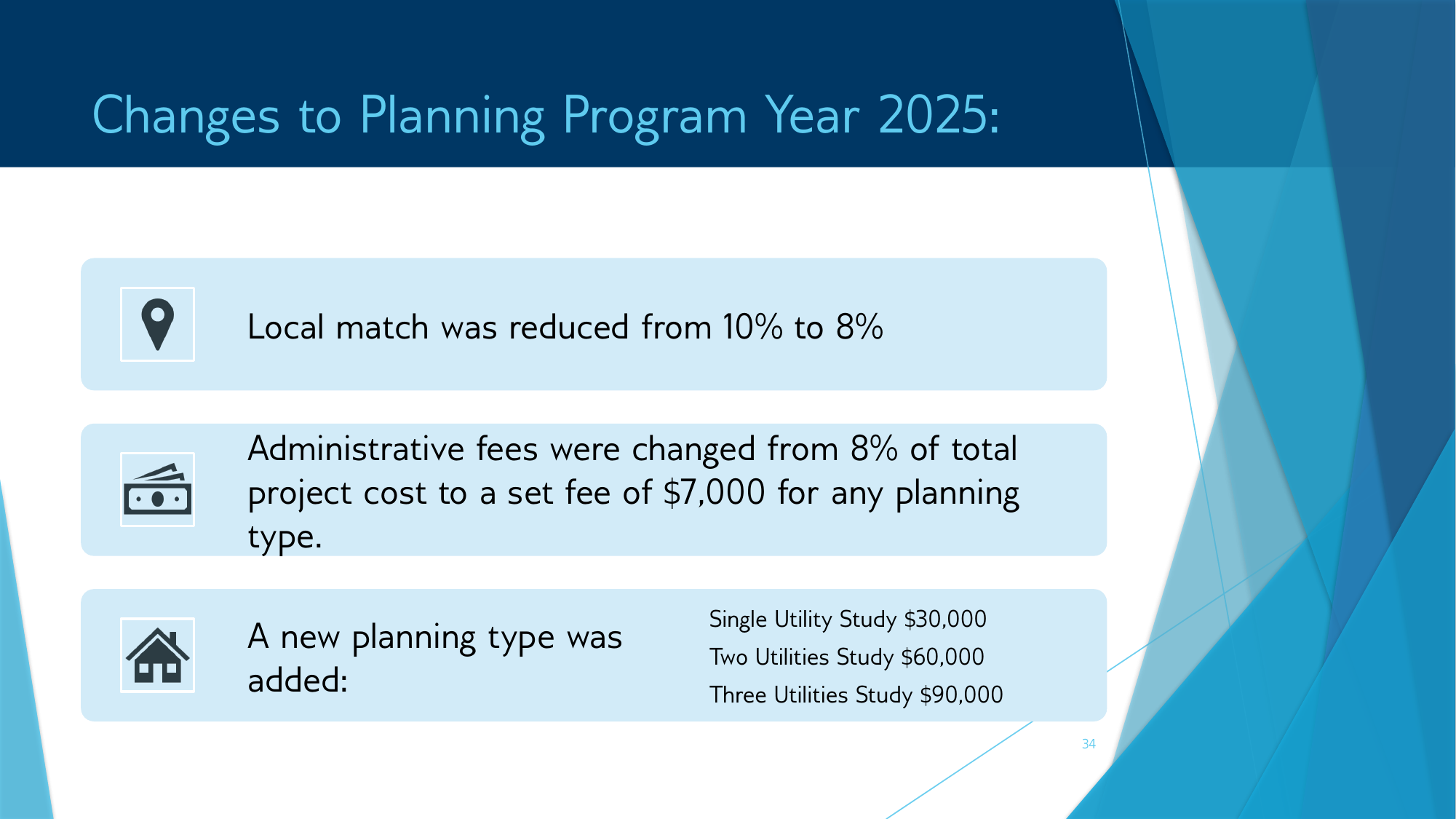

# Changes to Planning Program Year 2025:
Local match was reduced from 10% to 8%
Administrative fees were changed from 8% of total project cost to a set fee of $7,000 for any planning type.
A new planning type was added:
Single Utility Study $30,000
Two Utilities Study $60,000
Three Utilities Study $90,000
34